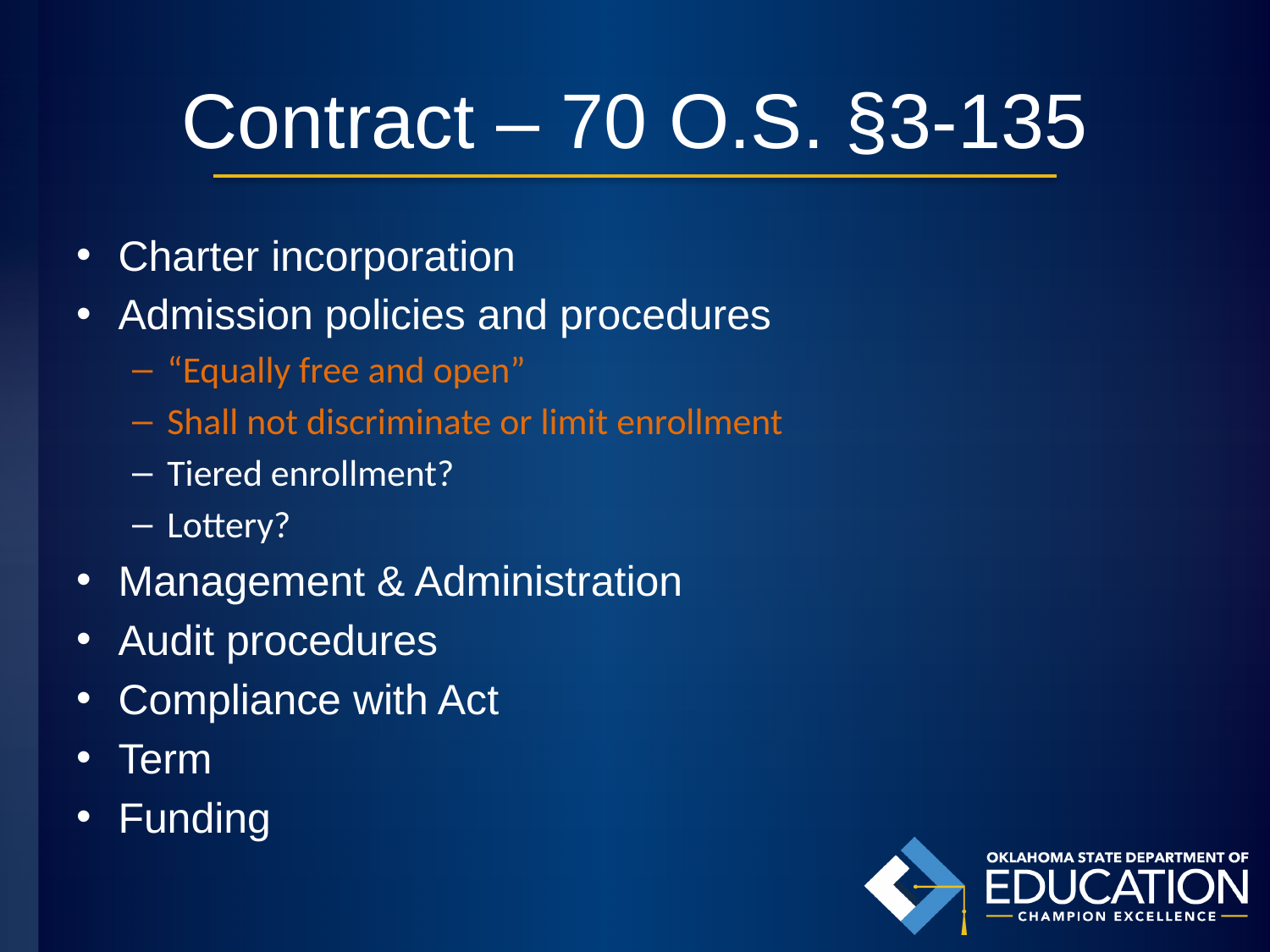

# Contract – 70 O.S. §3-135
Charter incorporation
Admission policies and procedures
“Equally free and open”
Shall not discriminate or limit enrollment
Tiered enrollment?
Lottery?
Management & Administration
Audit procedures
Compliance with Act
Term
Funding